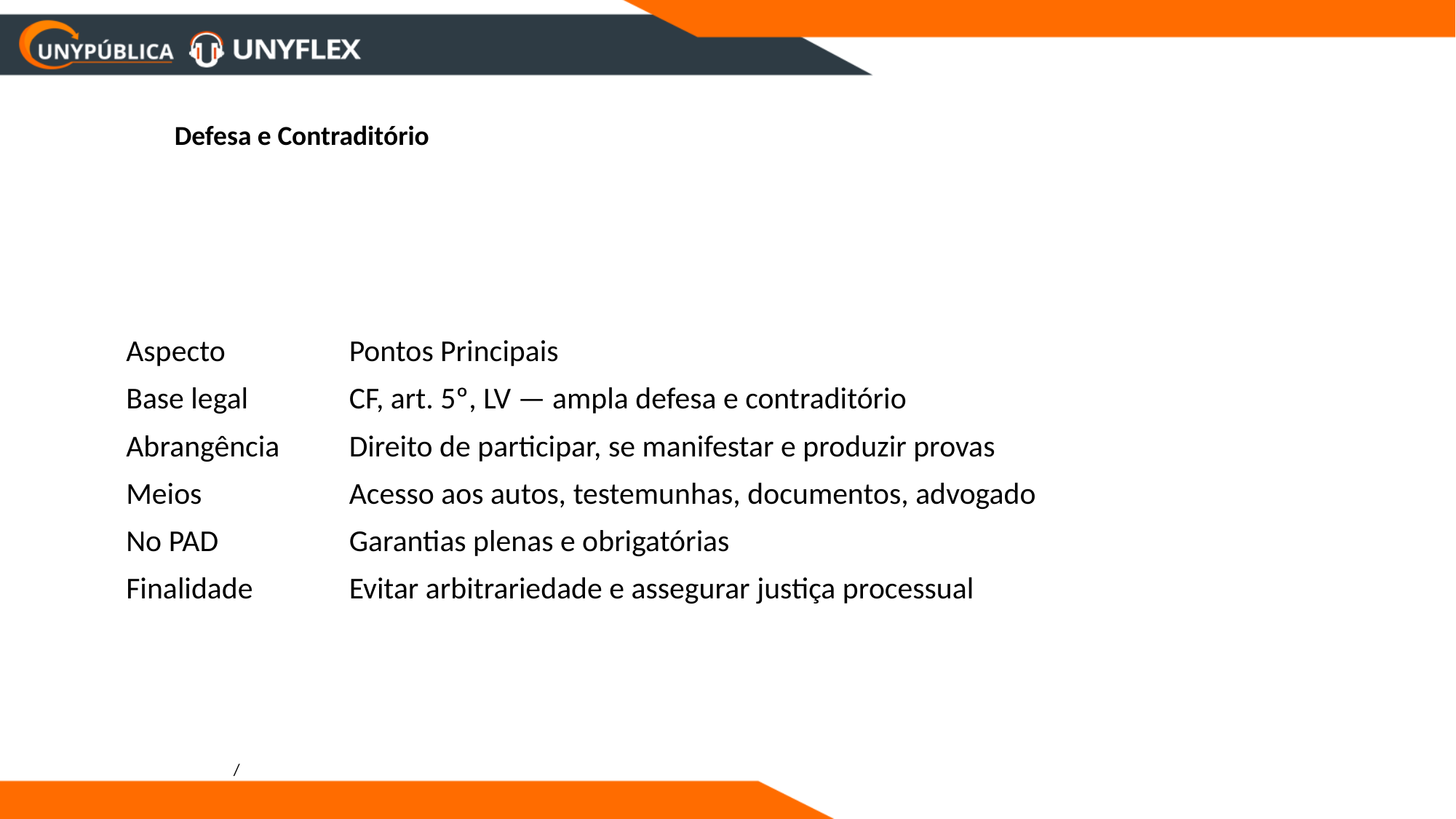

Defesa e Contraditório
| Aspecto | Pontos Principais |
| --- | --- |
| Base legal | CF, art. 5º, LV — ampla defesa e contraditório |
| Abrangência | Direito de participar, se manifestar e produzir provas |
| Meios | Acesso aos autos, testemunhas, documentos, advogado |
| No PAD | Garantias plenas e obrigatórias |
| Finalidade | Evitar arbitrariedade e assegurar justiça processual |
/